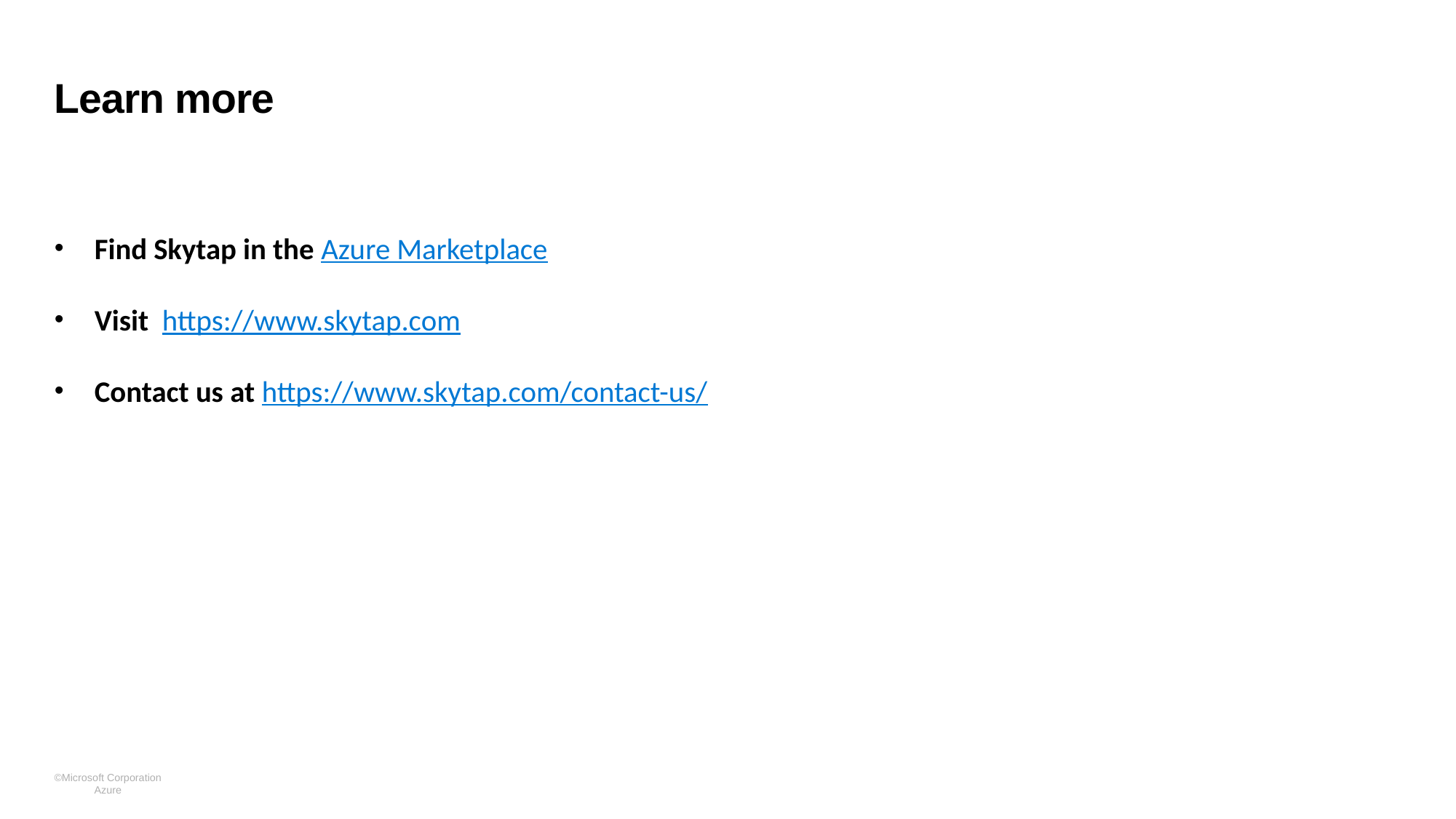

# Learn more
Find Skytap in the Azure Marketplace​

Visit  https://www.skytap.com​

Contact us at https://www.skytap.com/contact-us/​